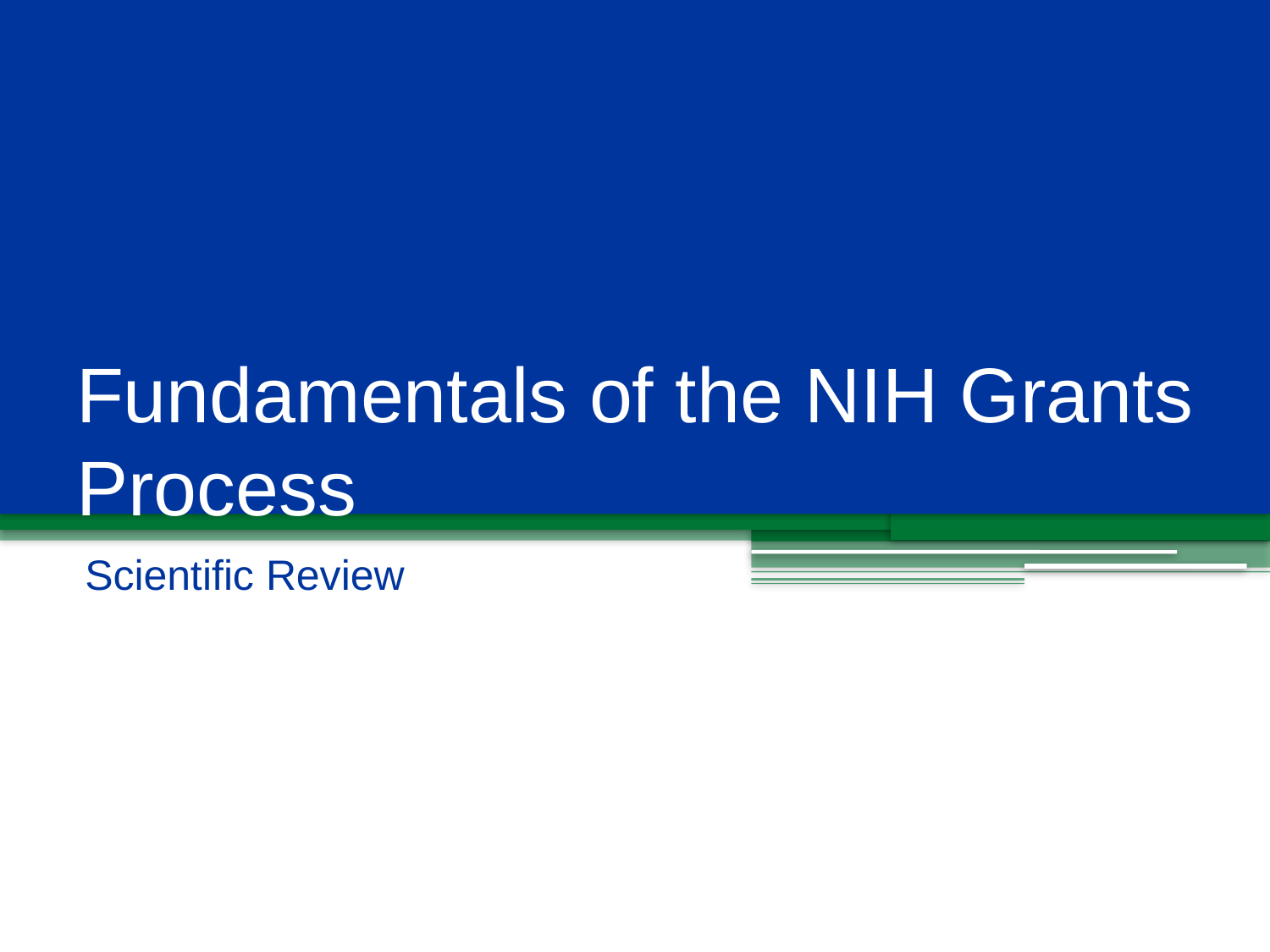

# Fundamentals of the NIH Grants Process
Scientific Review